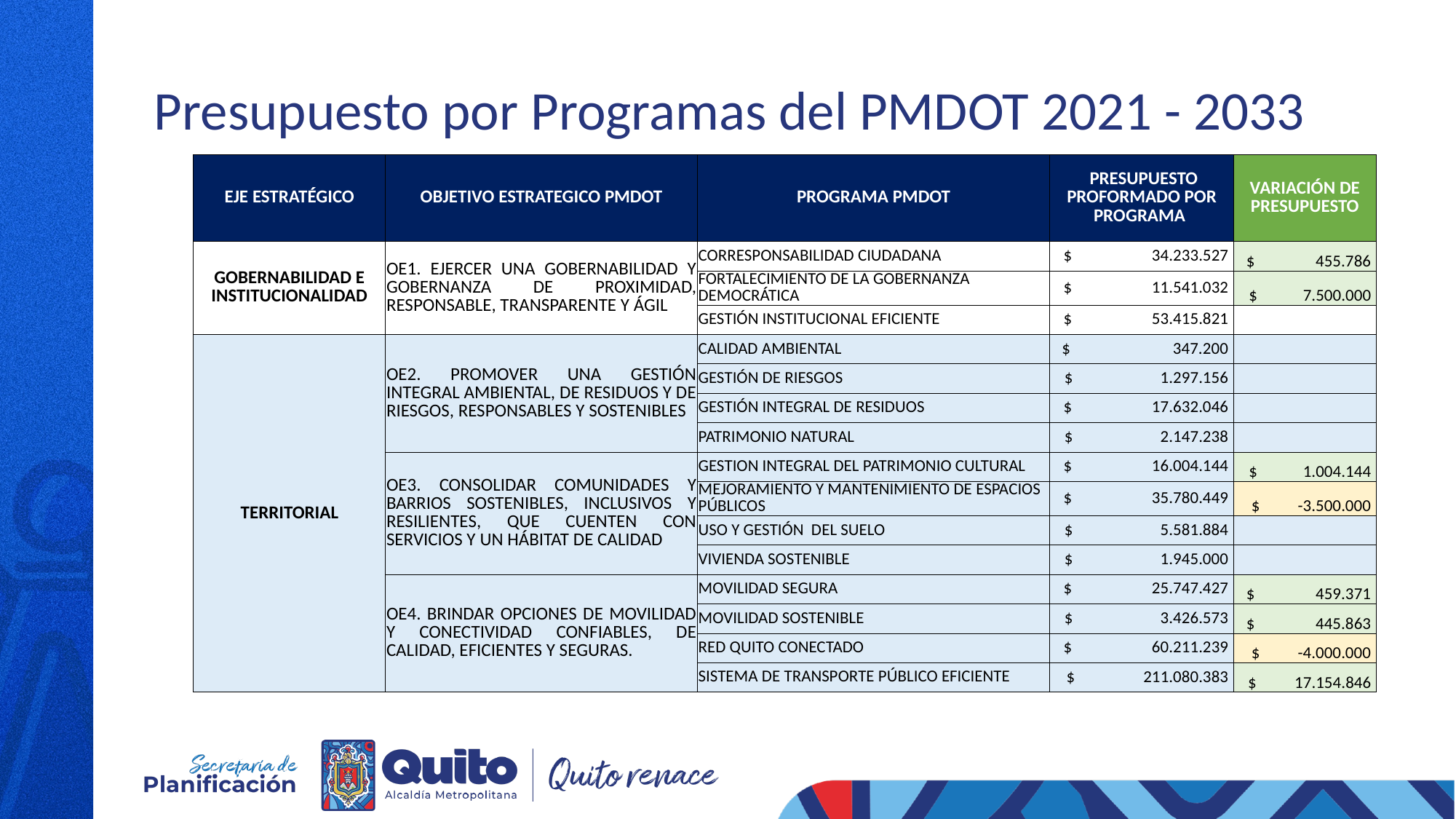

# Presupuesto por Programas del PMDOT 2021 - 2033
| EJE ESTRATÉGICO | OBJETIVO ESTRATEGICO PMDOT | PROGRAMA PMDOT | PRESUPUESTO PROFORMADO POR PROGRAMA | VARIACIÓN DE PRESUPUESTO |
| --- | --- | --- | --- | --- |
| GOBERNABILIDAD E INSTITUCIONALIDAD | OE1. EJERCER UNA GOBERNABILIDAD Y GOBERNANZA DE PROXIMIDAD, RESPONSABLE, TRANSPARENTE Y ÁGIL | CORRESPONSABILIDAD CIUDADANA | $ 34.233.527 | $ 455.786 |
|  |  | FORTALECIMIENTO DE LA GOBERNANZA DEMOCRÁTICA | $ 11.541.032 | $ 7.500.000 |
|  |  | GESTIÓN INSTITUCIONAL EFICIENTE | $ 53.415.821 |  |
| TERRITORIAL | OE2. PROMOVER UNA GESTIÓN INTEGRAL AMBIENTAL, DE RESIDUOS Y DE RIESGOS, RESPONSABLES Y SOSTENIBLES | CALIDAD AMBIENTAL | $ 347.200 |  |
|  |  | GESTIÓN DE RIESGOS | $ 1.297.156 |  |
|  |  | GESTIÓN INTEGRAL DE RESIDUOS | $ 17.632.046 |  |
|  |  | PATRIMONIO NATURAL | $ 2.147.238 |  |
|  | OE3. CONSOLIDAR COMUNIDADES Y BARRIOS SOSTENIBLES, INCLUSIVOS Y RESILIENTES, QUE CUENTEN CON SERVICIOS Y UN HÁBITAT DE CALIDAD | GESTION INTEGRAL DEL PATRIMONIO CULTURAL | $ 16.004.144 | $ 1.004.144 |
|  |  | MEJORAMIENTO Y MANTENIMIENTO DE ESPACIOS PÚBLICOS | $ 35.780.449 | $ -3.500.000 |
|  |  | USO Y GESTIÓN DEL SUELO | $ 5.581.884 |  |
|  |  | VIVIENDA SOSTENIBLE | $ 1.945.000 |  |
|  | OE4. BRINDAR OPCIONES DE MOVILIDAD Y CONECTIVIDAD CONFIABLES, DE CALIDAD, EFICIENTES Y SEGURAS. | MOVILIDAD SEGURA | $ 25.747.427 | $ 459.371 |
|  |  | MOVILIDAD SOSTENIBLE | $ 3.426.573 | $ 445.863 |
|  |  | RED QUITO CONECTADO | $ 60.211.239 | $ -4.000.000 |
|  |  | SISTEMA DE TRANSPORTE PÚBLICO EFICIENTE | $ 211.080.383 | $ 17.154.846 |